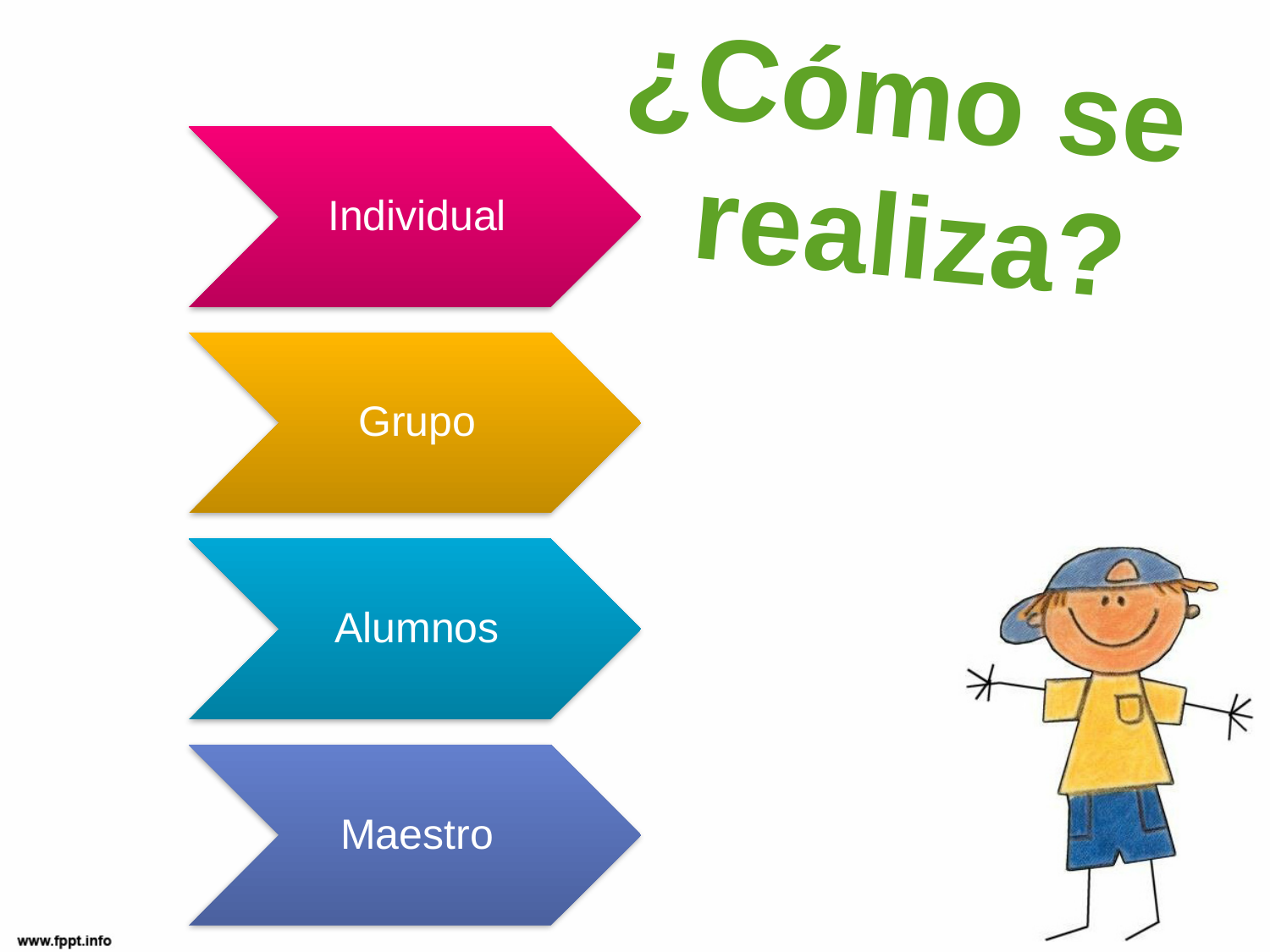

# ¿Cómo se realiza?
Individual
Grupo
Alumnos
Maestro